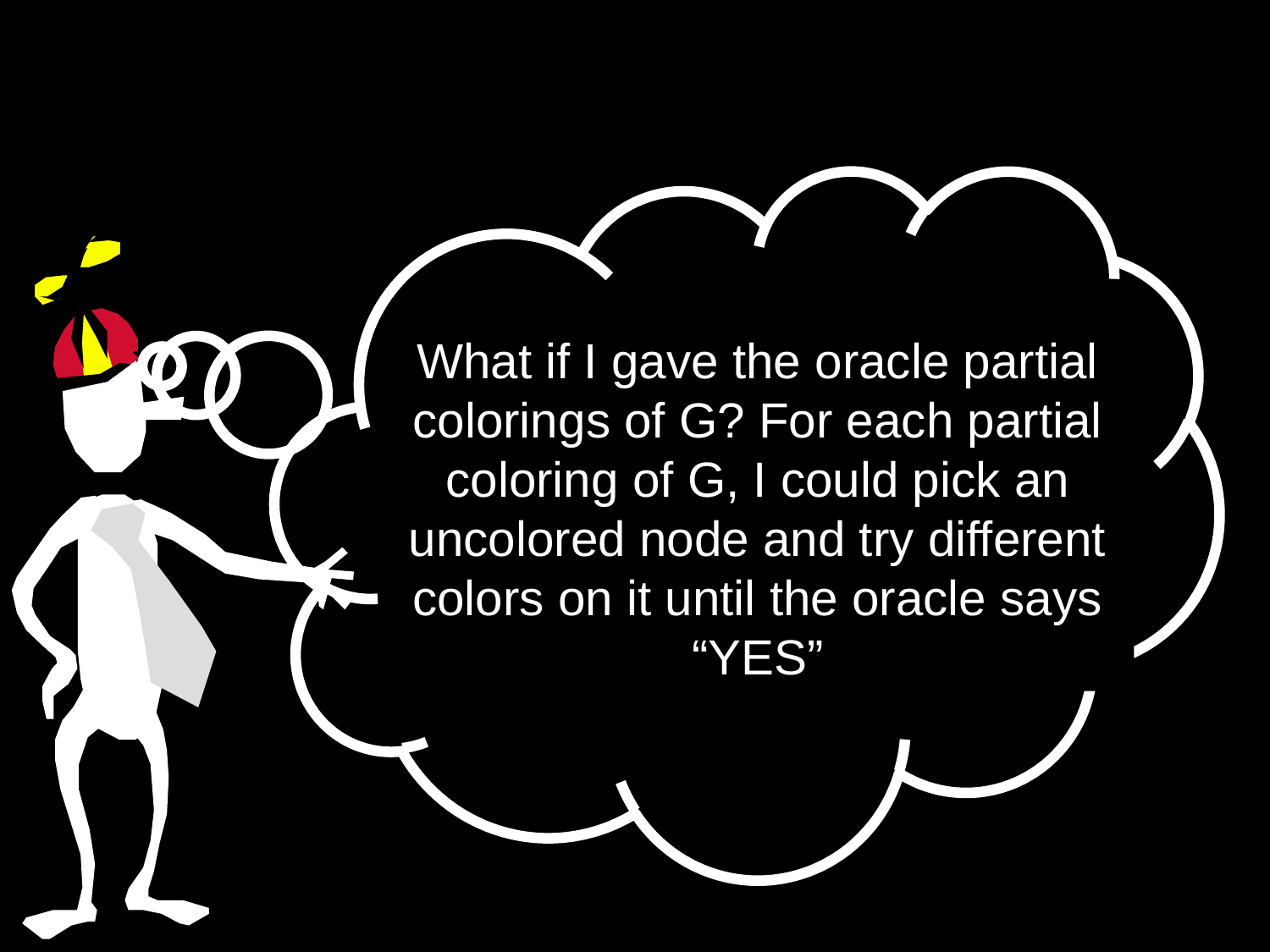

What if I gave the oracle partial colorings of G? For each partial coloring of G, I could pick an uncolored node and try different colors on it until the oracle says “YES”